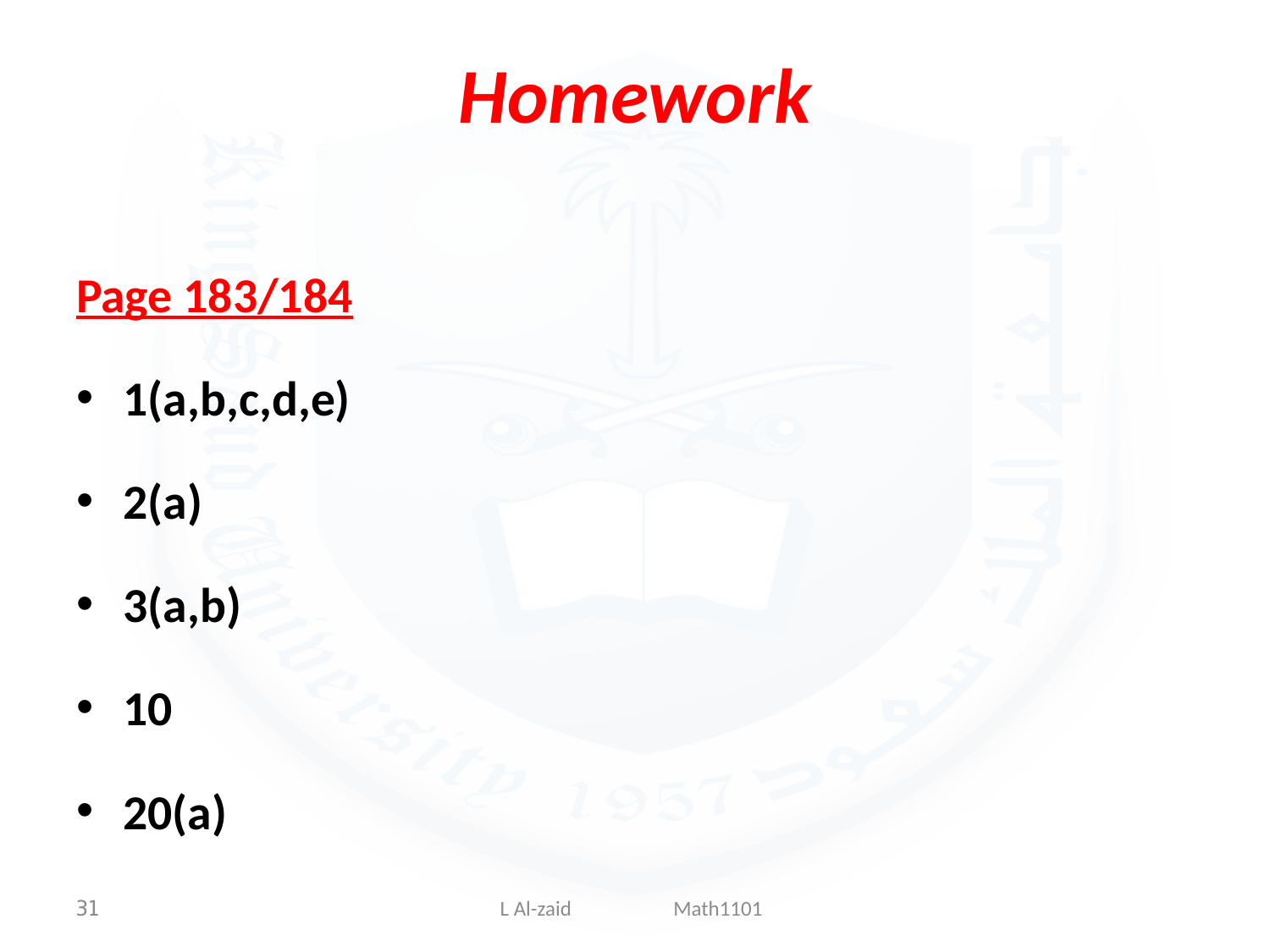

# Homework
Page 183/184
1(a,b,c,d,e)
2(a)
3(a,b)
10
20(a)

31
 L Al-zaid                     Math1101